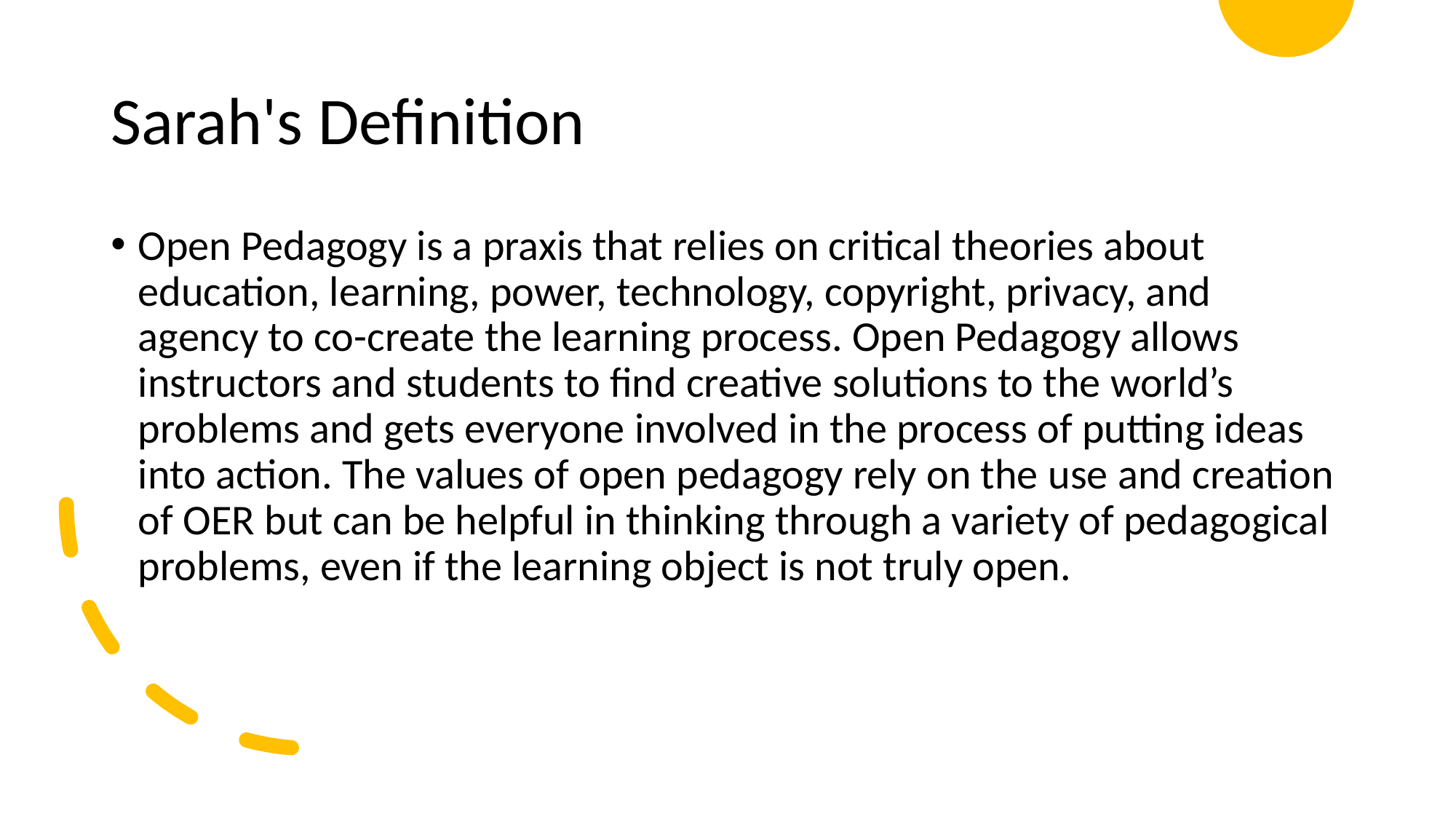

# Sarah's Definition
Open Pedagogy is a praxis that relies on critical theories about education, learning, power, technology, copyright, privacy, and agency to co-create the learning process. Open Pedagogy allows instructors and students to find creative solutions to the world’s problems and gets everyone involved in the process of putting ideas into action. The values of open pedagogy rely on the use and creation of OER but can be helpful in thinking through a variety of pedagogical problems, even if the learning object is not truly open.